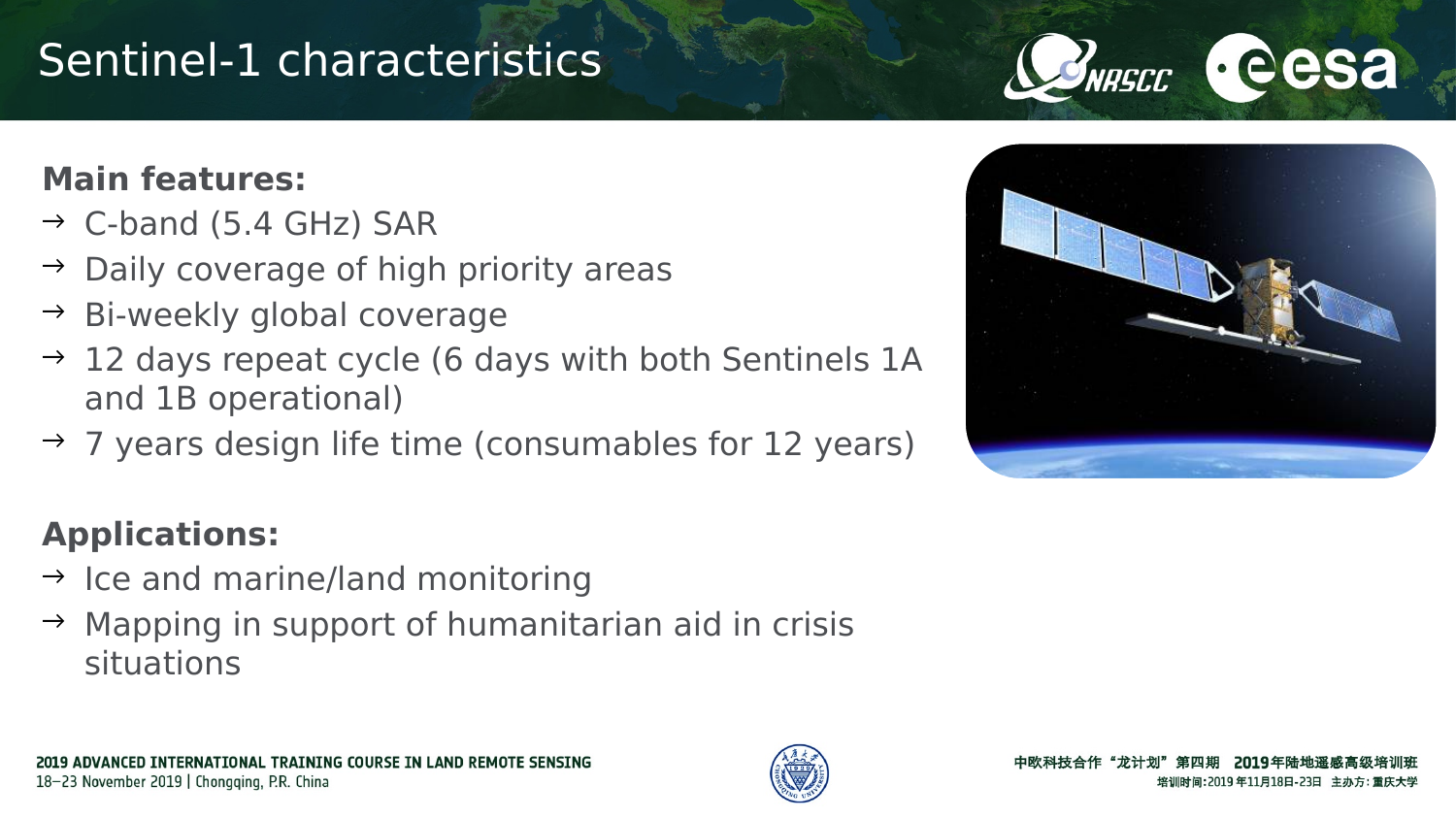

# Sentinel-1 characteristics

Main features:
C-band (5.4 GHz) SAR
Daily coverage of high priority areas
Bi-weekly global coverage
12 days repeat cycle (6 days with both Sentinels 1A and 1B operational)
7 years design life time (consumables for 12 years)

Applications:
Ice and marine/land monitoring
Mapping in support of humanitarian aid in crisis situations